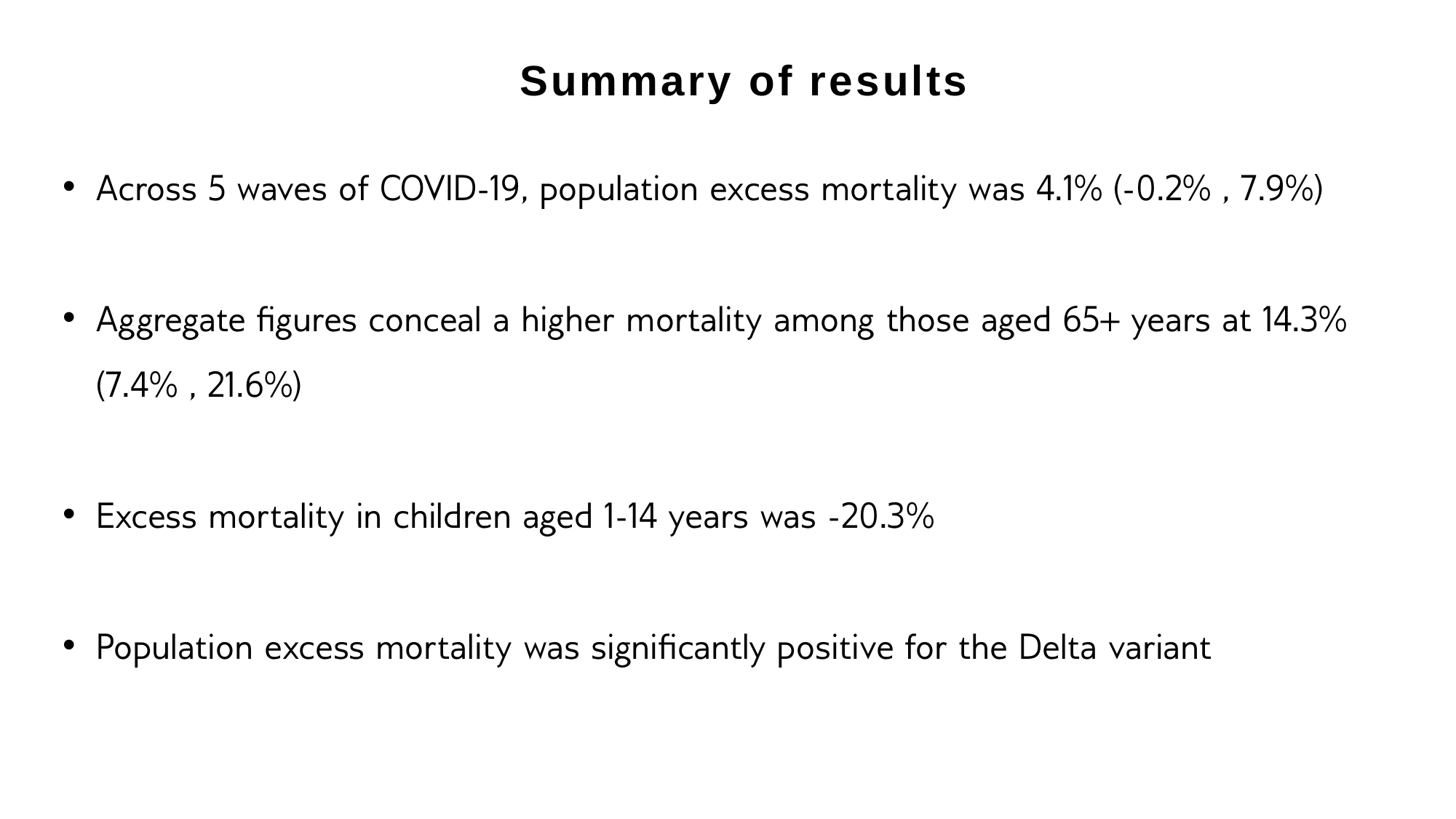

# Summary of results
Across 5 waves of COVID-19, population excess mortality was 4.1% (-0.2% , 7.9%)

Aggregate figures conceal a higher mortality among those aged 65+ years at 14.3% (7.4% , 21.6%)

Excess mortality in children aged 1-14 years was -20.3%

Population excess mortality was significantly positive for the Delta variant